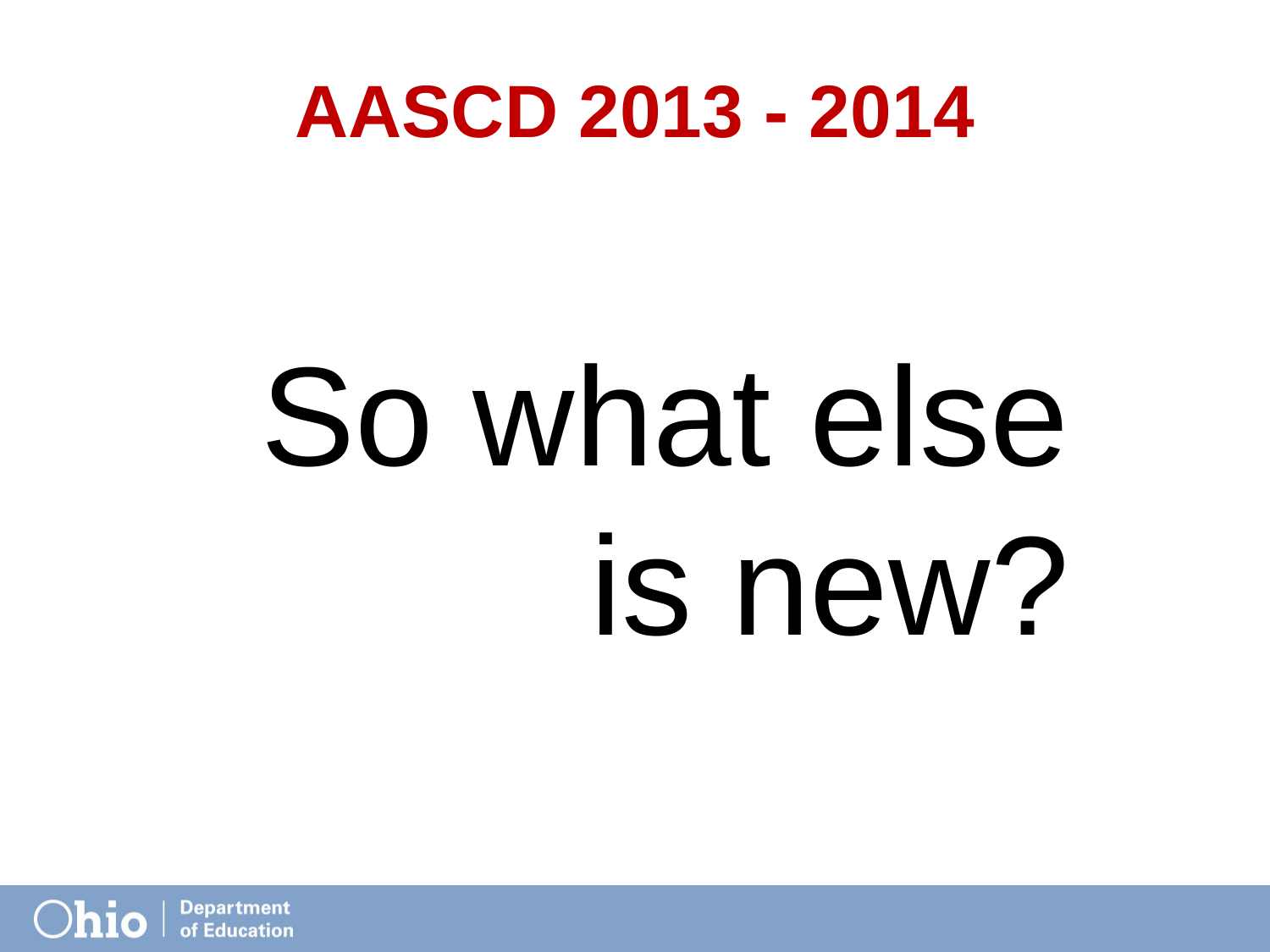

# AASCD 2013 - 2014
So what else is new?